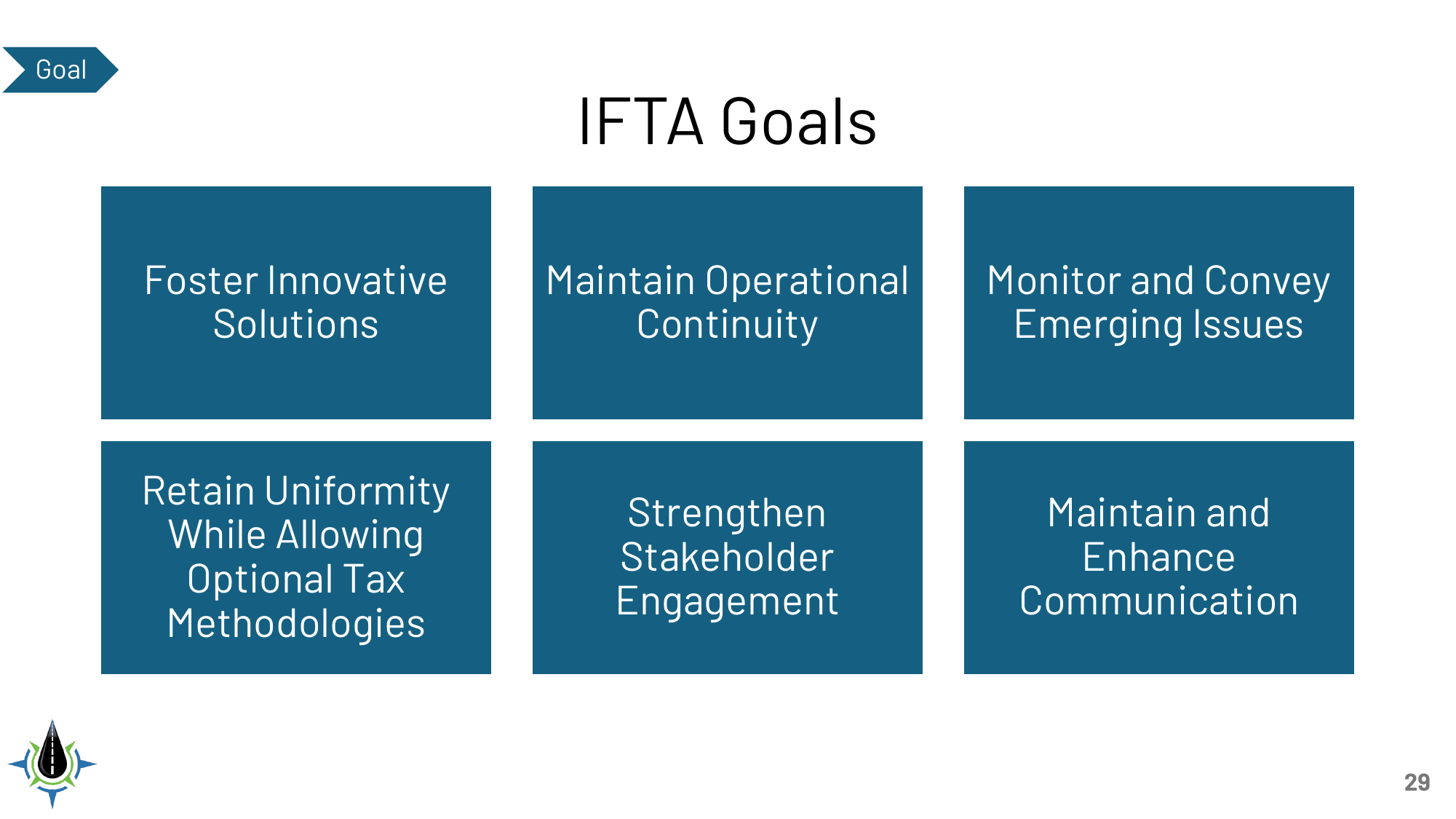

Goal
# IFTA Goals
Foster Innovative Solutions
Maintain Operational Continuity
Monitor and Convey Emerging Issues
Retain Uniformity While Allowing Optional Tax Methodologies
Strengthen Stakeholder Engagement
Maintain and Enhance Communication
29